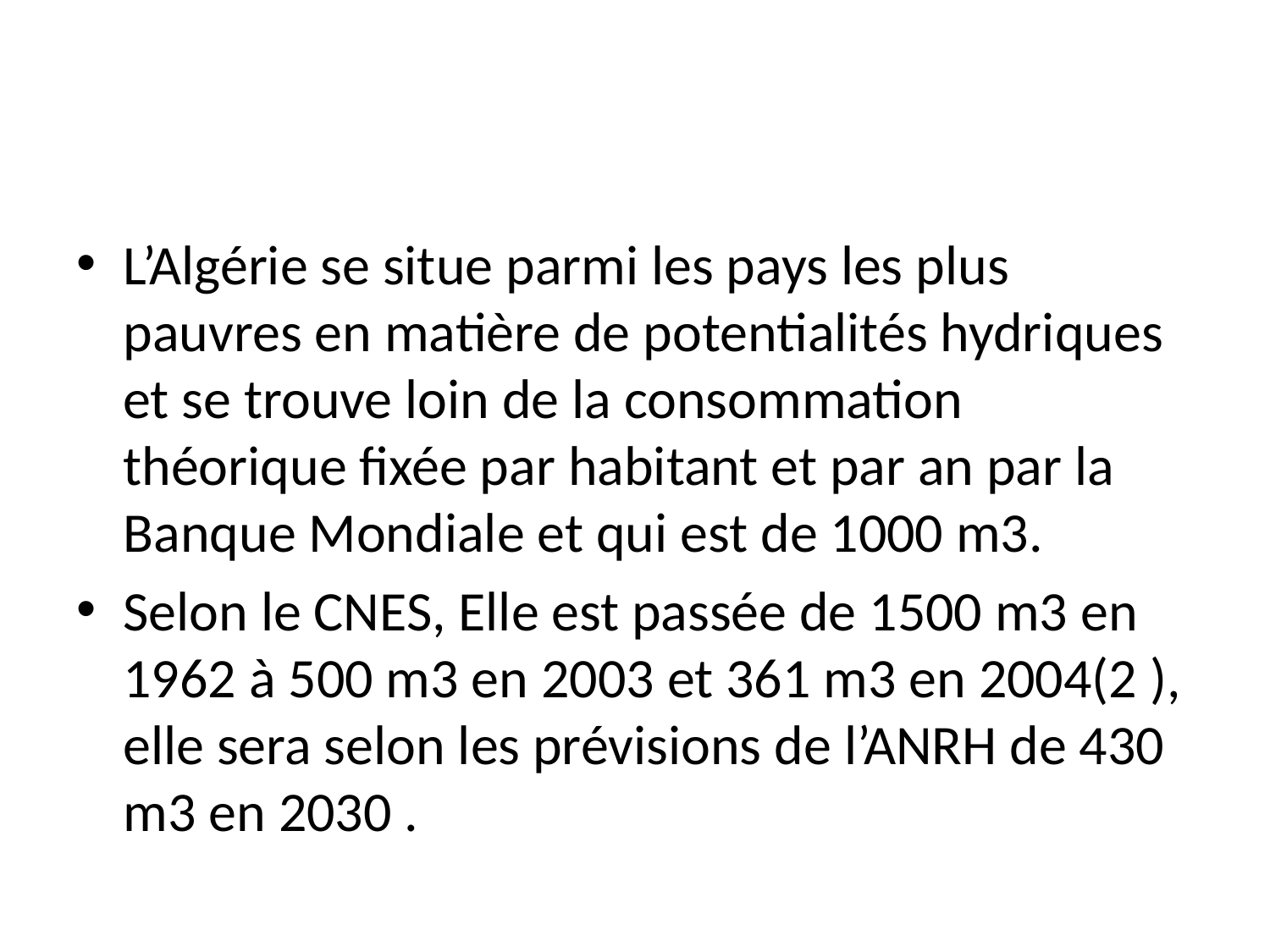

L’Algérie se situe parmi les pays les plus pauvres en matière de potentialités hydriques et se trouve loin de la consommation théorique fixée par habitant et par an par la Banque Mondiale et qui est de 1000 m3.
Selon le CNES, Elle est passée de 1500 m3 en 1962 à 500 m3 en 2003 et 361 m3 en 2004(2 ), elle sera selon les prévisions de l’ANRH de 430 m3 en 2030 .